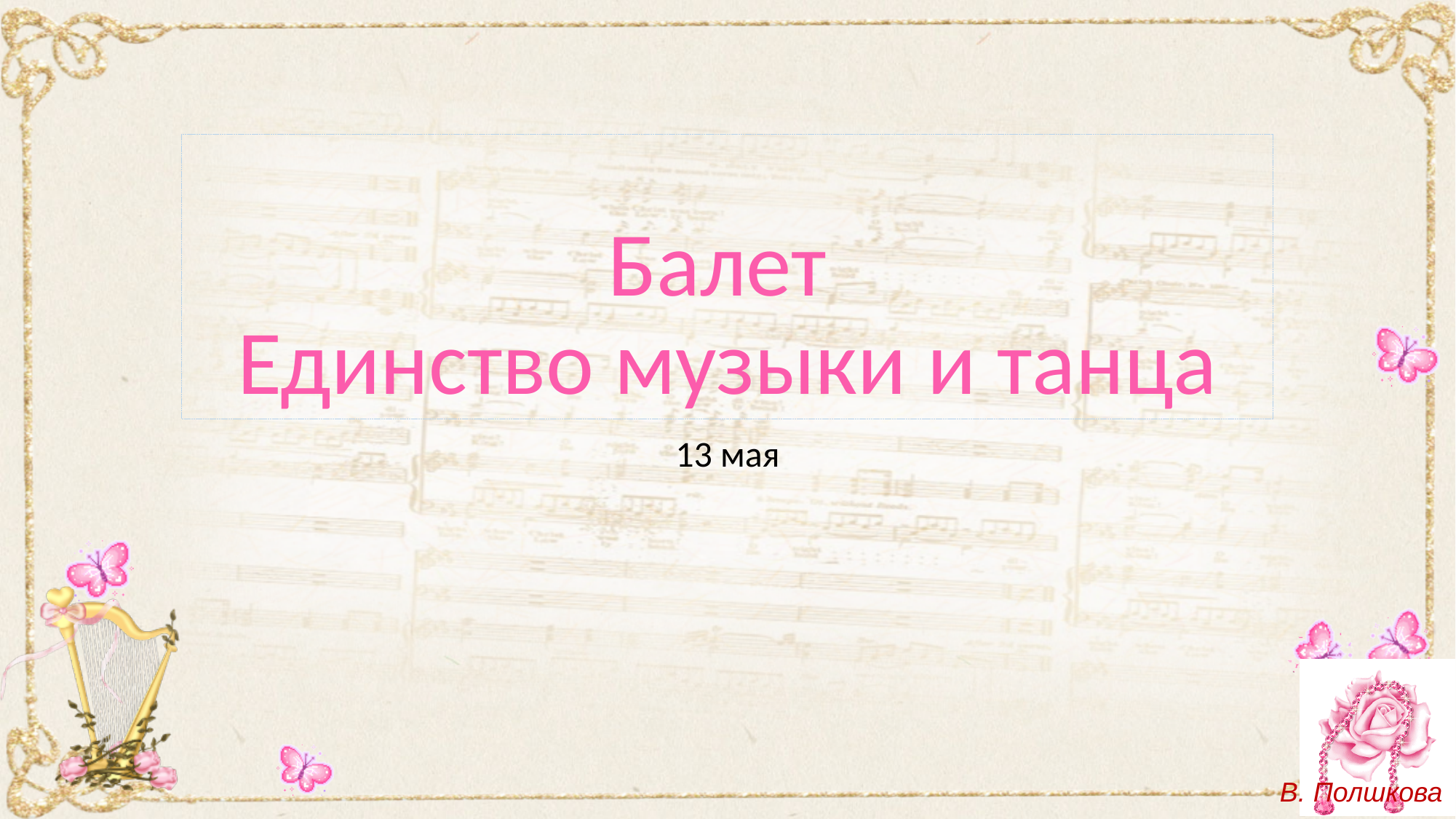

# Балет Единство музыки и танца
13 мая